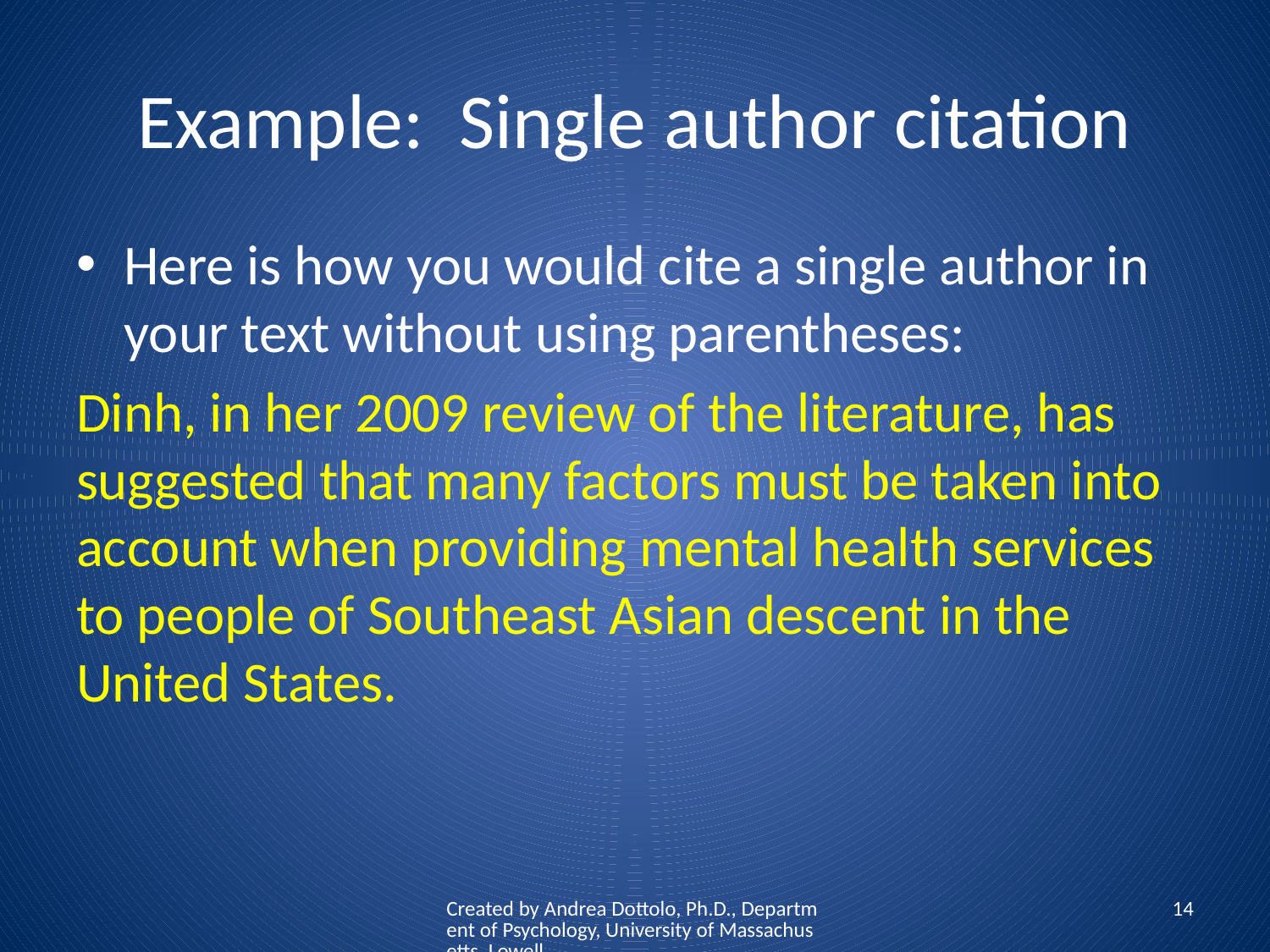

# Example:  Single author citation
Here is how you would cite a single author in your text without using parentheses:
Dinh, in her 2009 review of the literature, has suggested that many factors must be taken into account when providing mental health services to people of Southeast Asian descent in the United States.

Created by Andrea Dottolo, Ph.D., Department of Psychology, University of Massachusetts, Lowell
14